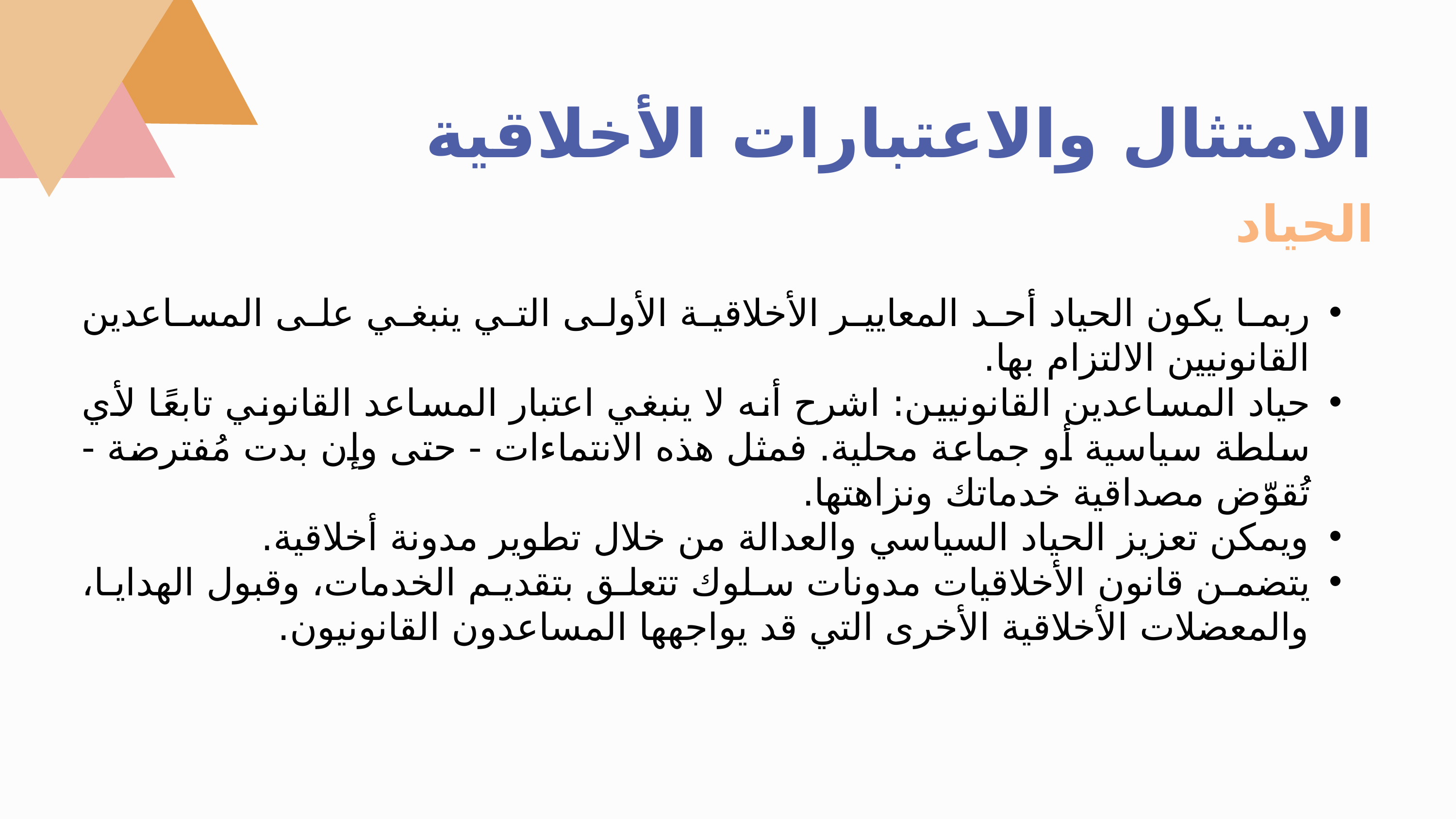

الامتثال والاعتبارات الأخلاقية

الحياد

ربما يكون الحياد أحد المعايير الأخلاقية الأولى التي ينبغي على المساعدين القانونيين الالتزام بها.
حياد المساعدين القانونيين: اشرح أنه لا ينبغي اعتبار المساعد القانوني تابعًا لأي سلطة سياسية أو جماعة محلية. فمثل هذه الانتماءات - حتى وإن بدت مُفترضة - تُقوّض مصداقية خدماتك ونزاهتها.
ويمكن تعزيز الحياد السياسي والعدالة من خلال تطوير مدونة أخلاقية.
يتضمن قانون الأخلاقيات مدونات سلوك تتعلق بتقديم الخدمات، وقبول الهدايا، والمعضلات الأخلاقية الأخرى التي قد يواجهها المساعدون القانونيون.